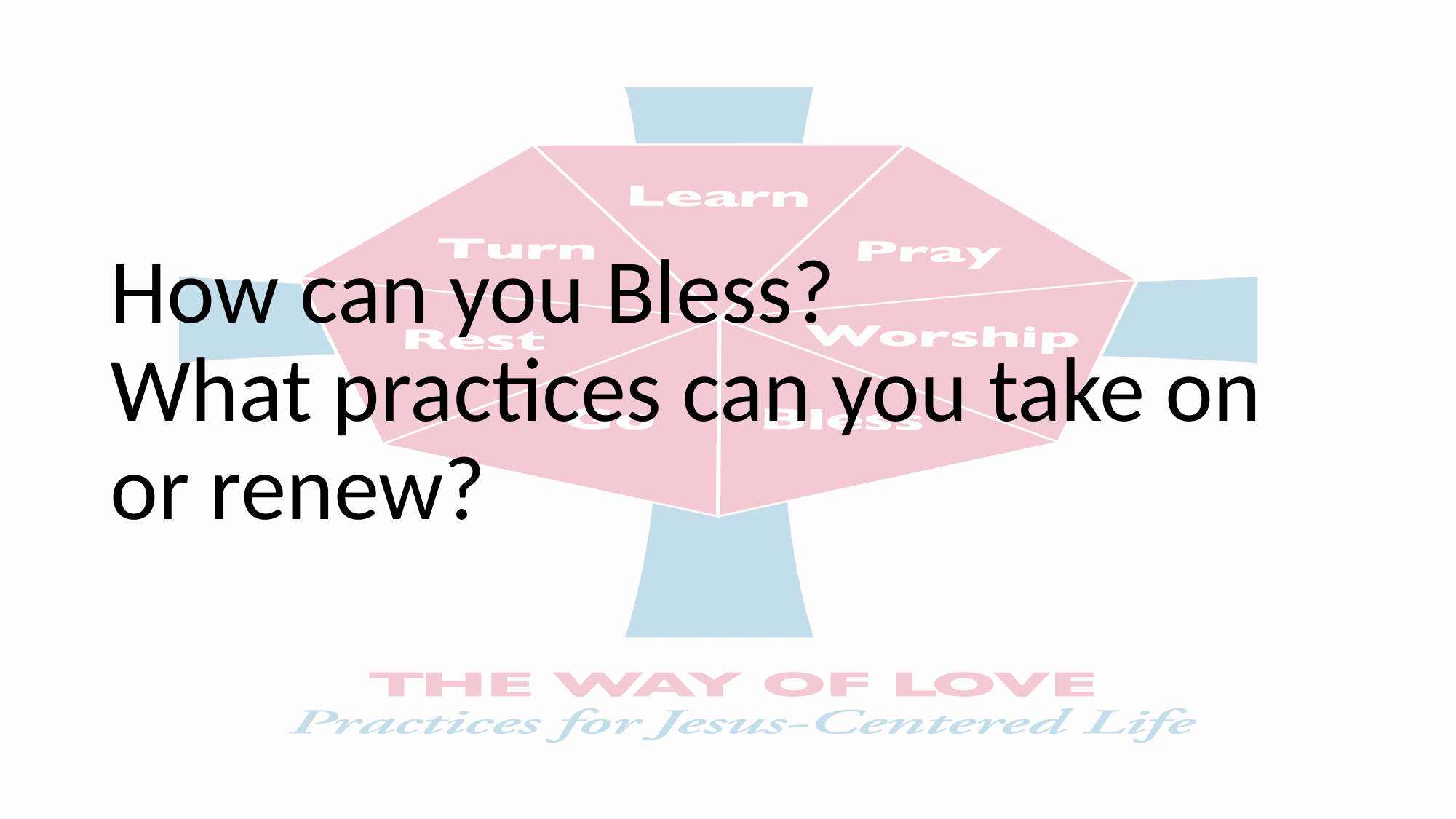

# How can you Bless? What practices can you take on or renew?